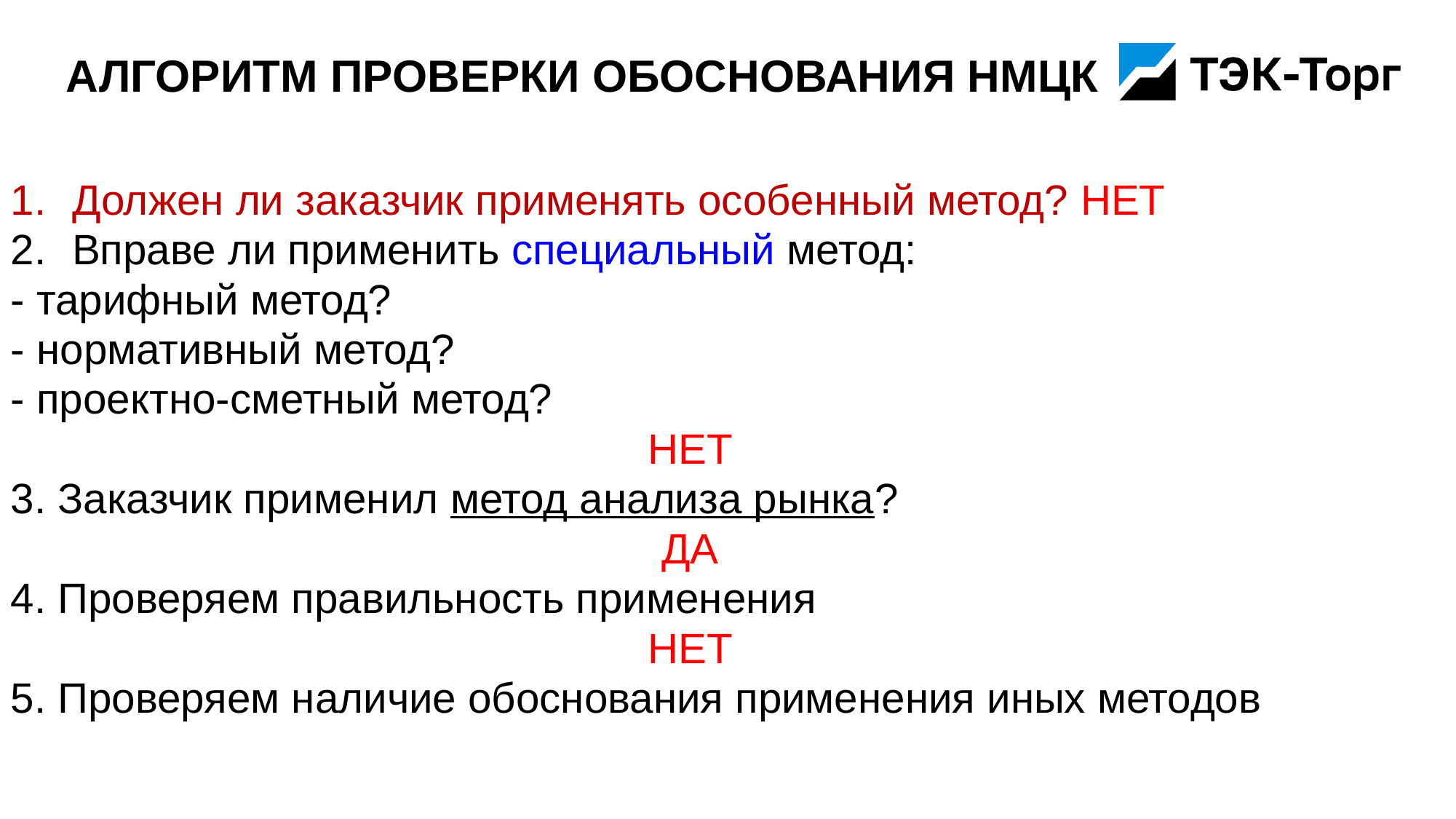

# Алгоритм проверки обоснования НМЦК
Должен ли заказчик применять особенный метод? НЕТ
Вправе ли применить специальный метод:
- тарифный метод?
- нормативный метод?
- проектно-сметный метод?
НЕТ
3. Заказчик применил метод анализа рынка?
ДА
4. Проверяем правильность применения
НЕТ
5. Проверяем наличие обоснования применения иных методов